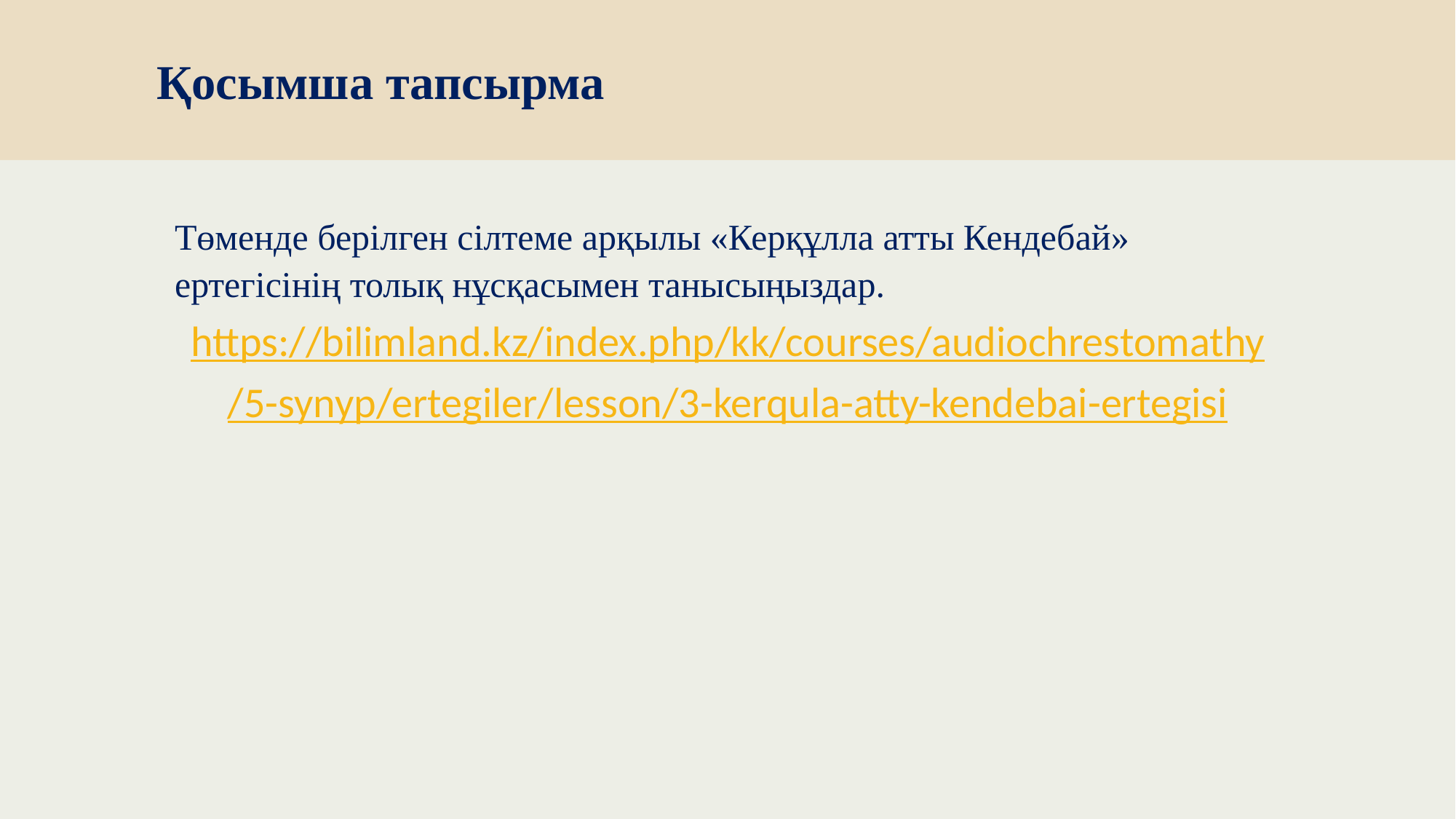

# Қосымша тапсырма

Төменде берілген сілтеме арқылы «Керқұлла атты Кендебай»
ертегісінің толық нұсқасымен танысыңыздар.
https://bilimland.kz/index.php/kk/courses/audiochrestomathy
/5-synyp/ertegiler/lesson/3-kerqula-atty-kendebai-ertegisi